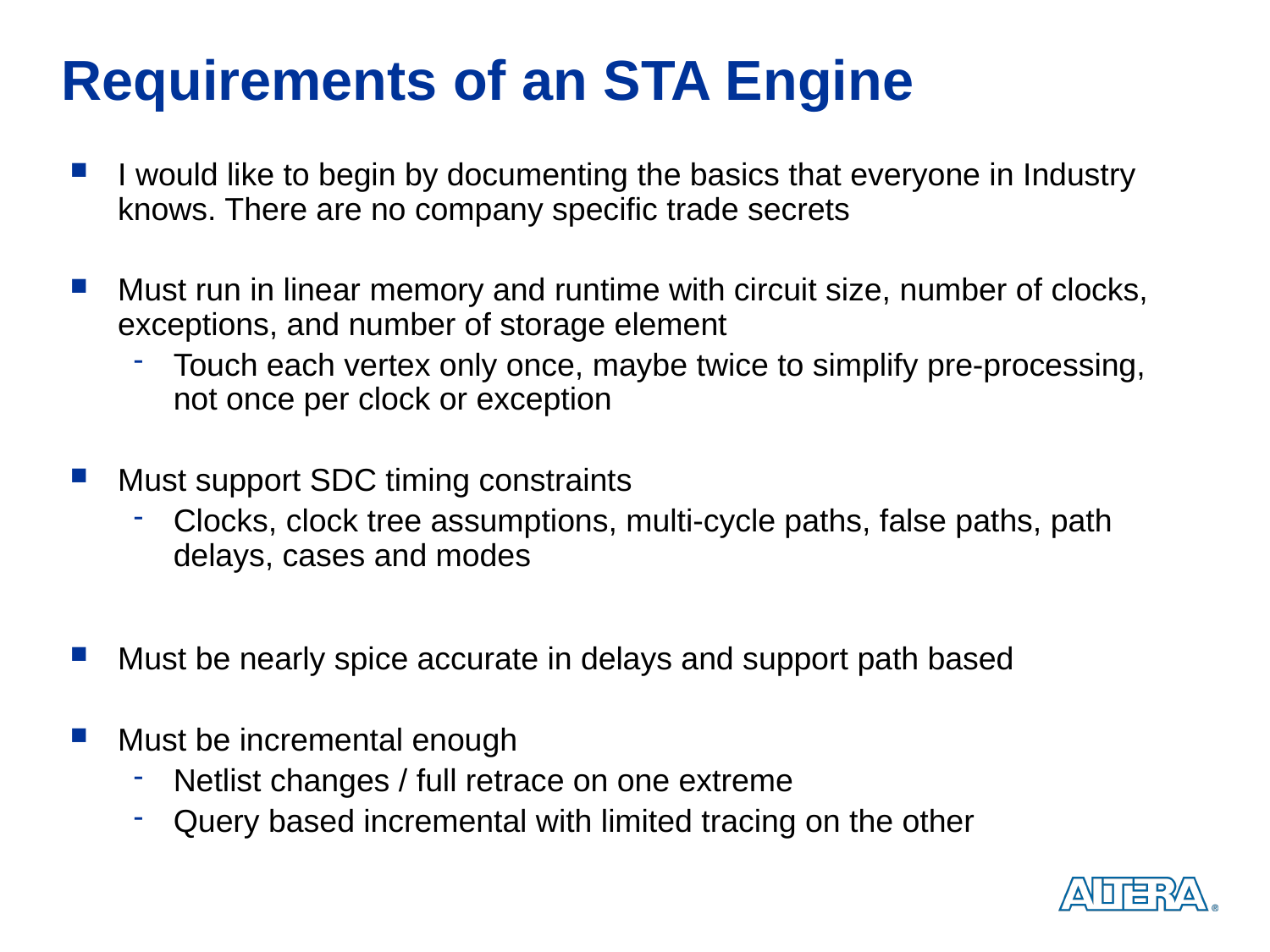

# Requirements of an STA Engine
I would like to begin by documenting the basics that everyone in Industry knows. There are no company specific trade secrets

Must run in linear memory and runtime with circuit size, number of clocks, exceptions, and number of storage element
Touch each vertex only once, maybe twice to simplify pre-processing, not once per clock or exception

Must support SDC timing constraints
Clocks, clock tree assumptions, multi-cycle paths, false paths, path delays, cases and modes

Must be nearly spice accurate in delays and support path based

Must be incremental enough
Netlist changes / full retrace on one extreme
Query based incremental with limited tracing on the other